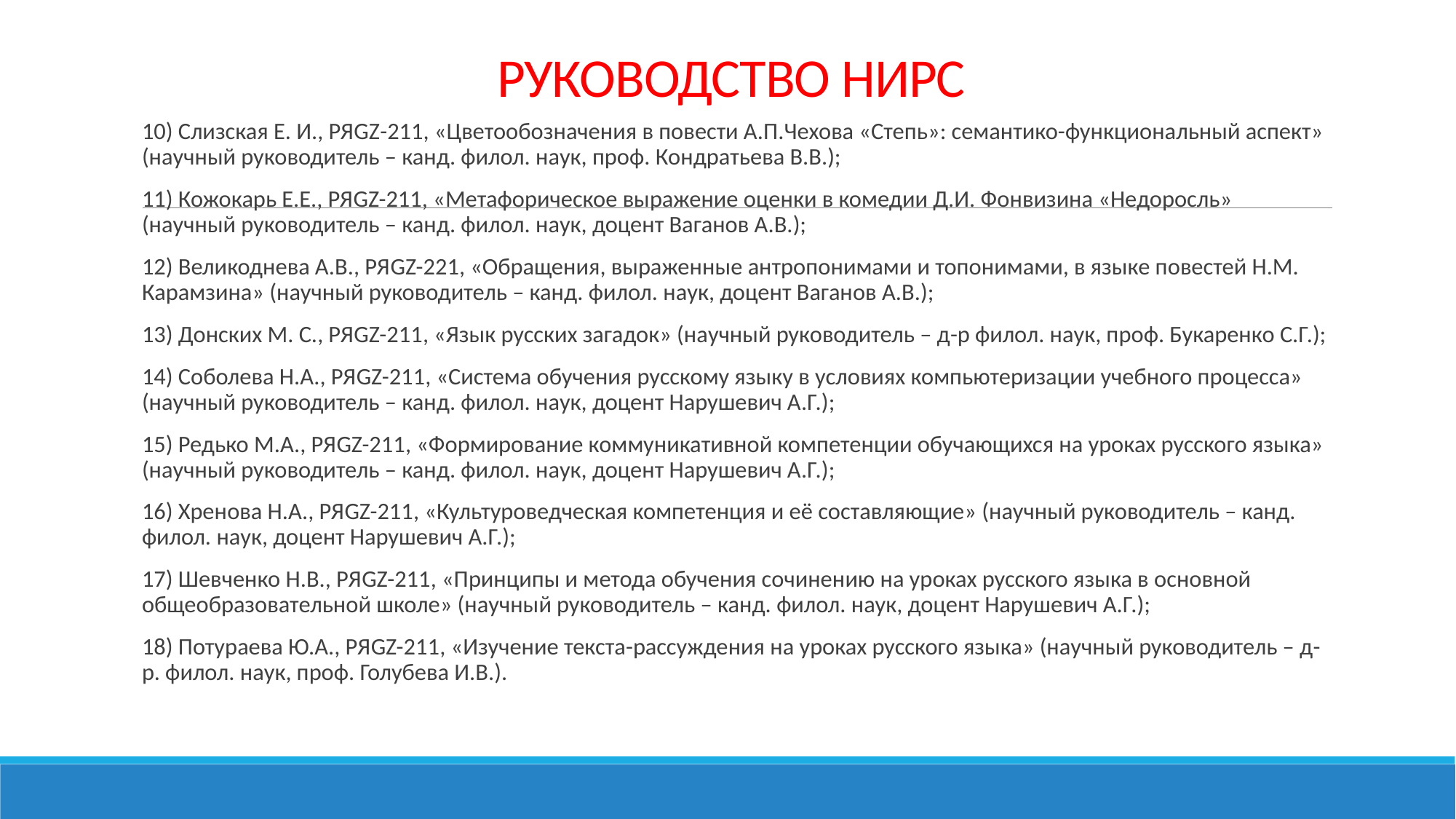

# РУКОВОДСТВО НИРС
10) Слизская Е. И., РЯGZ-211, «Цветообозначения в повести А.П.Чехова «Степь»: семантико-функциональный аспект» (научный руководитель – канд. филол. наук, проф. Кондратьева В.В.);
11) Кожокарь Е.Е., РЯGZ-211, «Метафорическое выражение оценки в комедии Д.И. Фонвизина «Недоросль» (научный руководитель – канд. филол. наук, доцент Ваганов А.В.);
12) Великоднева А.В., РЯGZ-221, «Обращения, выраженные антропонимами и топонимами, в языке повестей Н.М. Карамзина» (научный руководитель – канд. филол. наук, доцент Ваганов А.В.);
13) Донских М. С., РЯGZ-211, «Язык русских загадок» (научный руководитель – д-р филол. наук, проф. Букаренко С.Г.);
14) Соболева Н.А., РЯGZ-211, «Система обучения русскому языку в условиях компьютеризации учебного процесса» (научный руководитель – канд. филол. наук, доцент Нарушевич А.Г.);
15) Редько М.А., РЯGZ-211, «Формирование коммуникативной компетенции обучающихся на уроках русского языка» (научный руководитель – канд. филол. наук, доцент Нарушевич А.Г.);
16) Хренова Н.А., РЯGZ-211, «Культуроведческая компетенция и её составляющие» (научный руководитель – канд. филол. наук, доцент Нарушевич А.Г.);
17) Шевченко Н.В., РЯGZ-211, «Принципы и метода обучения сочинению на уроках русского языка в основной общеобразовательной школе» (научный руководитель – канд. филол. наук, доцент Нарушевич А.Г.);
18) Потураева Ю.А., РЯGZ-211, «Изучение текста-рассуждения на уроках русского языка» (научный руководитель – д-р. филол. наук, проф. Голубева И.В.).